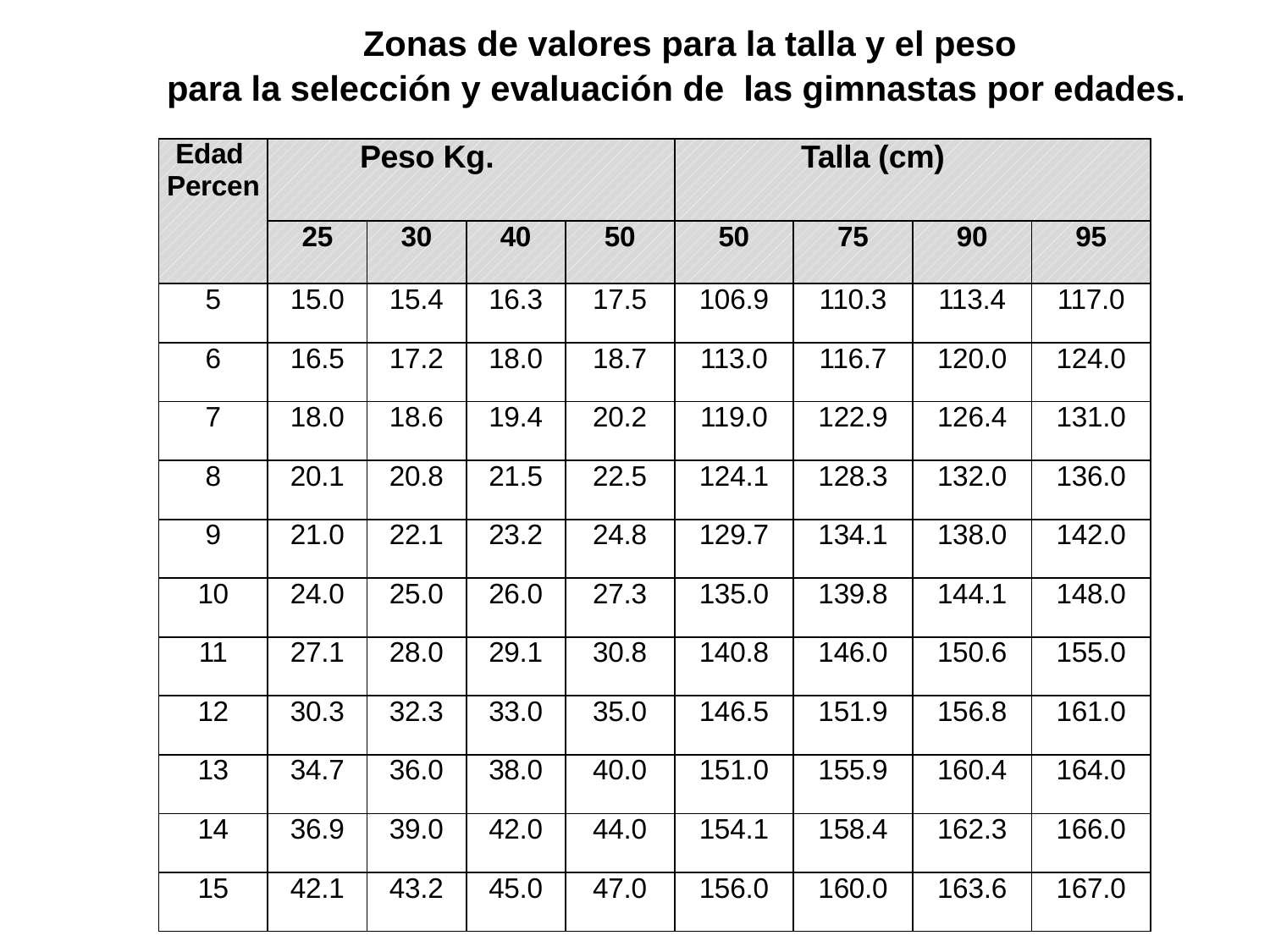

Zonas de valores para la talla y el peso
para la selección y evaluación de  las gimnastas por edades.
| Edad Percen | Peso Kg. |  |  |  | Talla (cm) |  |  |  |
| --- | --- | --- | --- | --- | --- | --- | --- | --- |
|  | 25 | 30 | 40 | 50 | 50 | 75 | 90 | 95 |
| 5 | 15.0 | 15.4 | 16.3 | 17.5 | 106.9 | 110.3 | 113.4 | 117.0 |
| 6 | 16.5 | 17.2 | 18.0 | 18.7 | 113.0 | 116.7 | 120.0 | 124.0 |
| 7 | 18.0 | 18.6 | 19.4 | 20.2 | 119.0 | 122.9 | 126.4 | 131.0 |
| 8 | 20.1 | 20.8 | 21.5 | 22.5 | 124.1 | 128.3 | 132.0 | 136.0 |
| 9 | 21.0 | 22.1 | 23.2 | 24.8 | 129.7 | 134.1 | 138.0 | 142.0 |
| 10 | 24.0 | 25.0 | 26.0 | 27.3 | 135.0 | 139.8 | 144.1 | 148.0 |
| 11 | 27.1 | 28.0 | 29.1 | 30.8 | 140.8 | 146.0 | 150.6 | 155.0 |
| 12 | 30.3 | 32.3 | 33.0 | 35.0 | 146.5 | 151.9 | 156.8 | 161.0 |
| 13 | 34.7 | 36.0 | 38.0 | 40.0 | 151.0 | 155.9 | 160.4 | 164.0 |
| 14 | 36.9 | 39.0 | 42.0 | 44.0 | 154.1 | 158.4 | 162.3 | 166.0 |
| 15 | 42.1 | 43.2 | 45.0 | 47.0 | 156.0 | 160.0 | 163.6 | 167.0 |